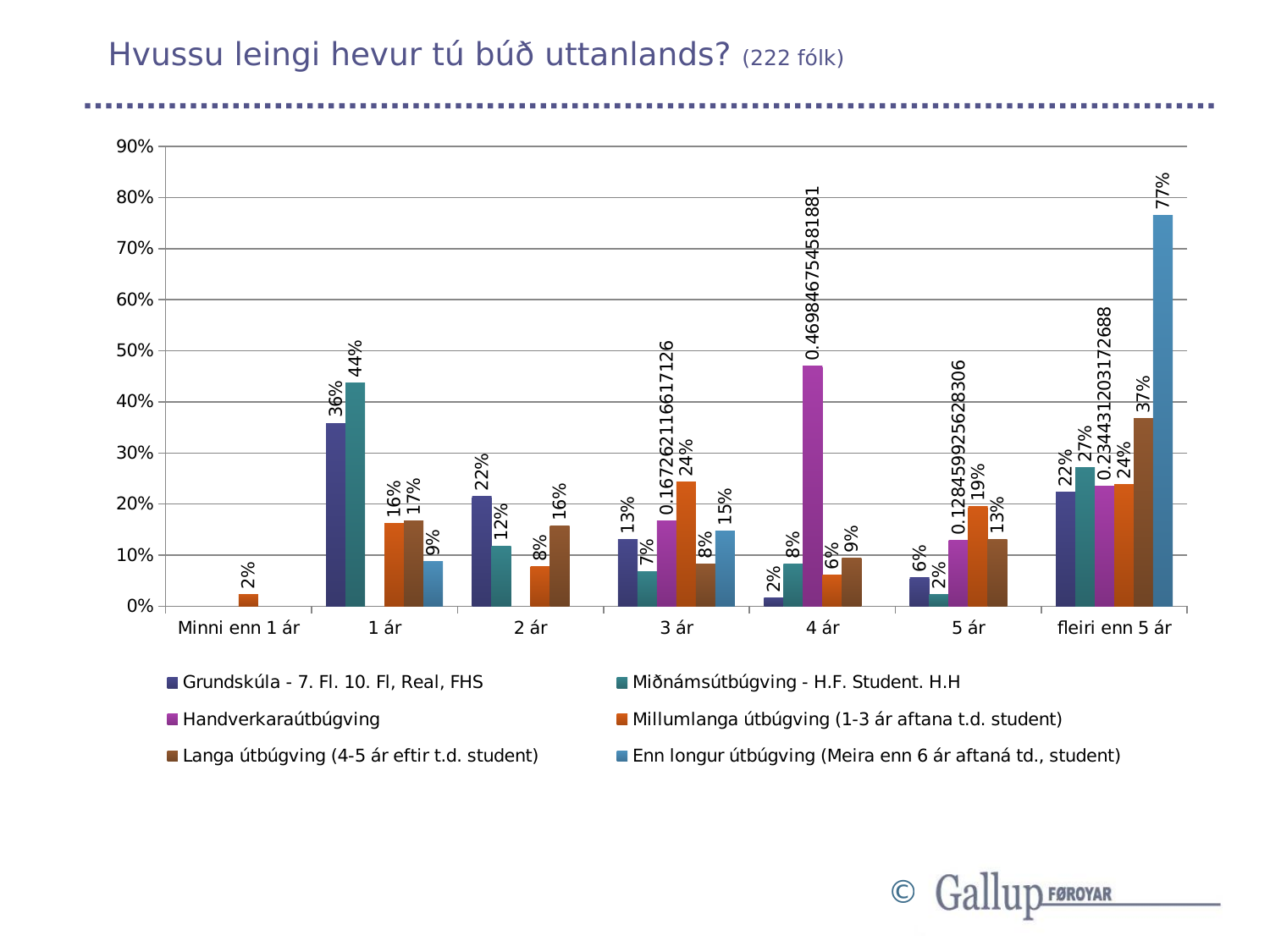

# Hvussu leingi hevur tú búð uttanlands? (222 fólk)

### Chart

| Category | Grundskúla - 7. Fl. 10. Fl, Real, FHS | Miðnámsútbúgving - H.F. Student. H.H | Handverkaraútbúgving | Millumlanga útbúgving (1-3 ár aftana t.d. student) | Langa útbúgving (4-5 ár eftir t.d. student) | Enn longur útbúgving (Meira enn 6 ár aftaná td., student) |
|---|---|---|---|---|---|---|
| Minni enn 1 ár | None | None | None | 0.02302304275743953 | None | None |
| 1 ár | 0.35838318291280463 | 0.4374159184195467 | None | 0.1619146592178639 | 0.16742225813499867 | 0.08667349821260997 |
| 2 ár | 0.21528235666257203 | 0.11758860583018718 | None | 0.07765285441230226 | 0.15677688193330788 | None |
| 3 ár | 0.13087724726387623 | 0.06772696988827442 | 0.16726211661712587 | 0.2425321230931373 | 0.0828170922726636 | 0.1477374139427685 |
| 4 ár | 0.01606738357463578 | 0.08294810737626944 | 0.46984675458188063 | 0.061489139313756436 | 0.09479582777429106 | None |
| 5 ár | 0.056295996365246966 | 0.023418256391295748 | 0.12845992562830555 | 0.19447856109913353 | 0.13118446757293611 | None |
| fleiri enn 5 ár | 0.2230938332208644 | 0.2709021420944266 | 0.23443120317268804 | 0.238909620106367 | 0.36700347231180275 | 0.7655890878446215 |